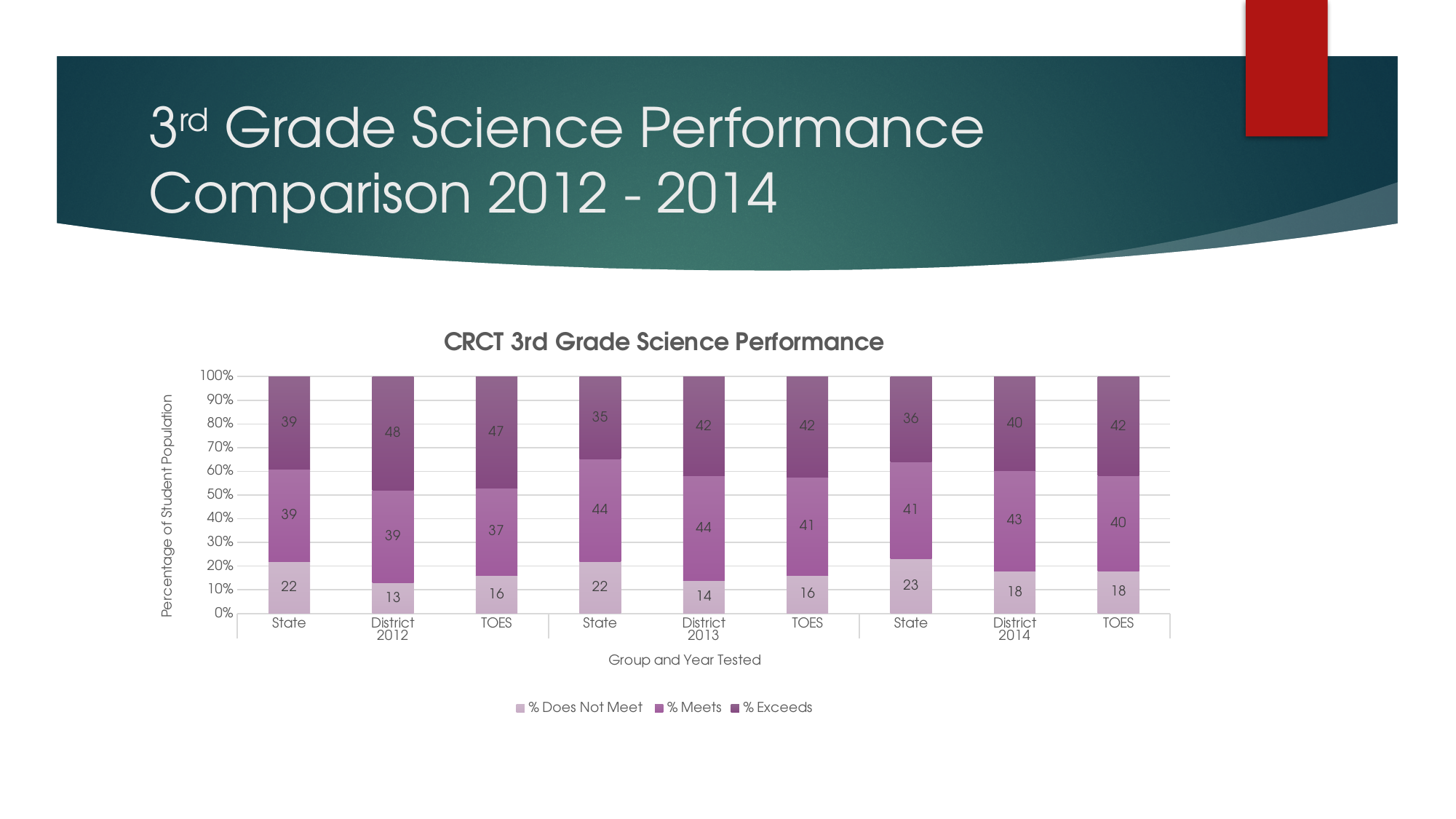

# 3rd Grade Science Performance Comparison 2012 - 2014

### Chart: CRCT 3rd Grade Science Performance

| Category | % Does Not Meet  | % Meets | % Exceeds |
|---|---|---|---|
| State | 22.0 | 39.0 | 39.0 |
| District | 13.0 | 39.0 | 48.0 |
| TOES | 16.0 | 37.0 | 47.0 |
| State | 22.0 | 44.0 | 35.0 |
| District | 14.0 | 44.0 | 42.0 |
| TOES | 16.0 | 41.0 | 42.0 |
| State | 23.0 | 41.0 | 36.0 |
| District | 18.0 | 43.0 | 40.0 |
| TOES | 18.0 | 40.0 | 42.0 |